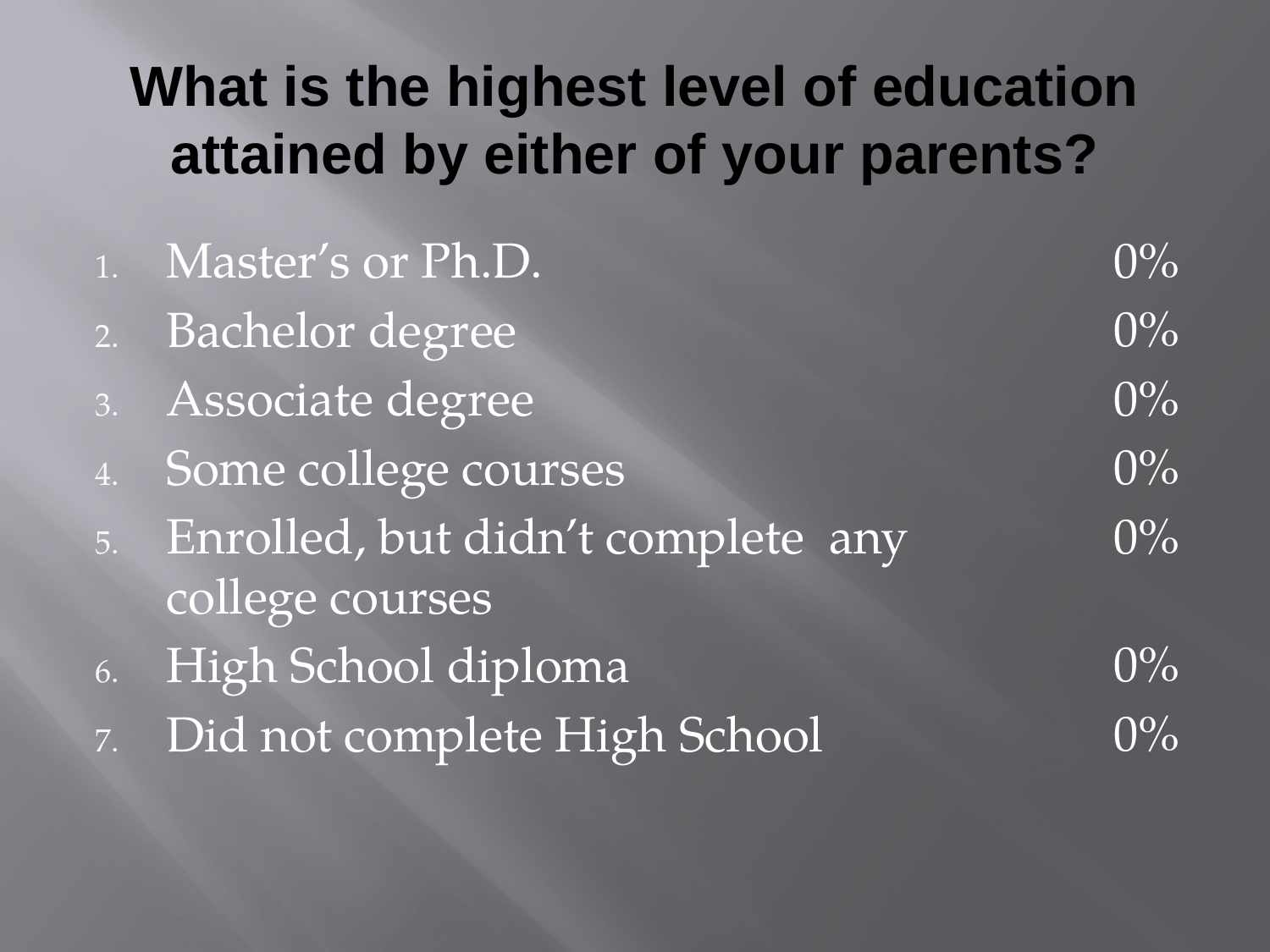

# What is the highest level of education attained by either of your parents?
Master’s or Ph.D.
Bachelor degree
Associate degree
Some college courses
Enrolled, but didn’t complete  any college courses
High School diploma
Did not complete High School
0%
0%
0%
0%
0%
0%
0%